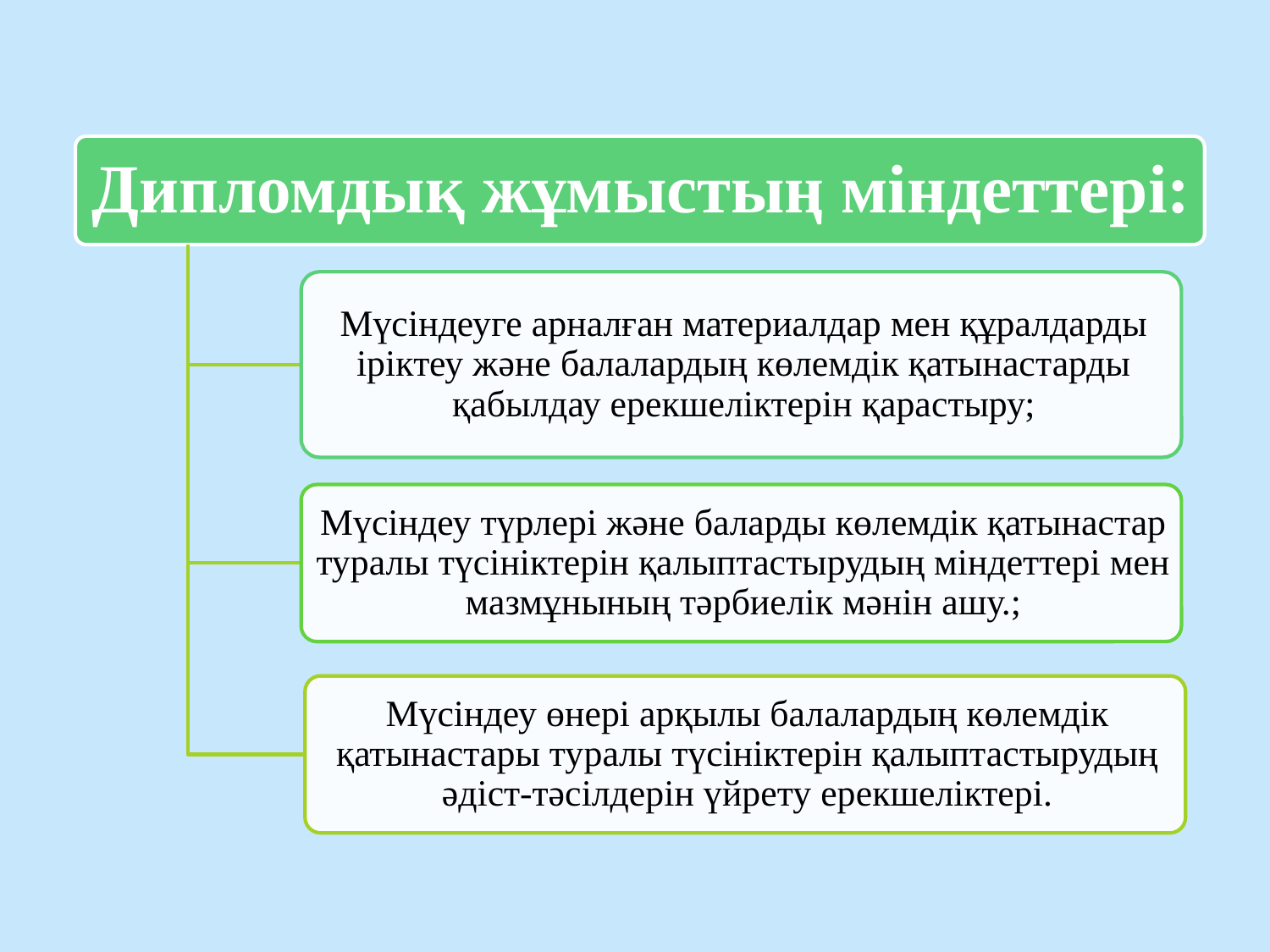

Дипломдық жұмыстың міндеттері:
Мүсіндеуге арналған материалдар мен құралдарды іріктеу және балалардың көлемдік қатынастарды қабылдау ерекшеліктерін қарастыру;
Мүсіндеу түрлері және баларды көлемдік қатынастар туралы түсініктерін қалыптастырудың міндеттері мен мазмұнының тәрбиелік мәнін ашу.;
Мүсіндеу өнері арқылы балалардың көлемдік қатынастары туралы түсініктерін қалыптастырудың әдіст-тәсілдерін үйрету ерекшеліктері.